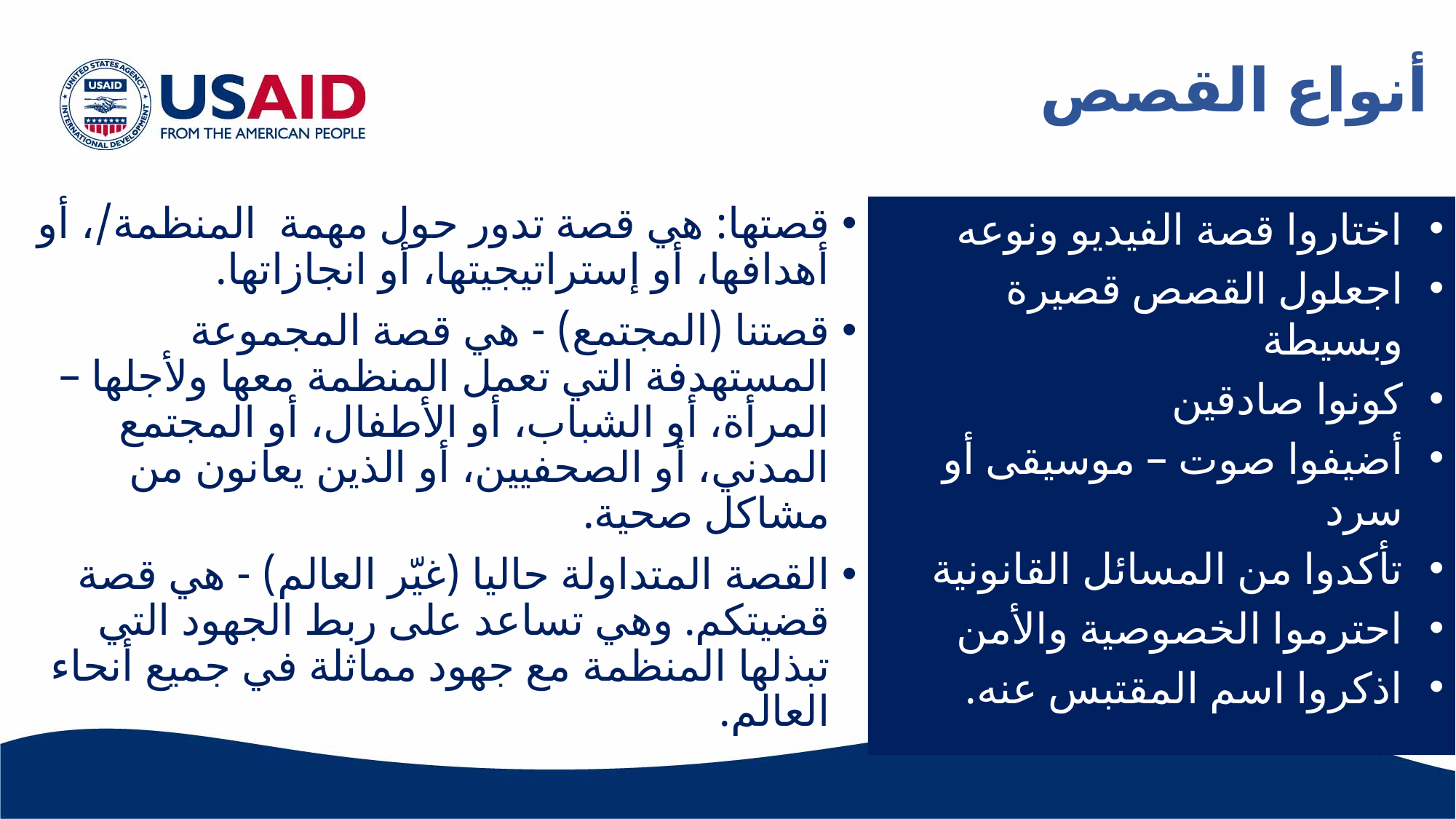

أنواع القصص
قصتها: هي قصة تدور حول مهمة  المنظمة/، أو أهدافها، أو إستراتيجيتها، أو انجازاتها.
قصتنا (المجتمع) - هي قصة المجموعة المستهدفة التي تعمل المنظمة معها ولأجلها – المرأة، أو الشباب، أو الأطفال، أو المجتمع المدني، أو الصحفيين، أو الذين يعانون من مشاكل صحية.
القصة المتداولة حاليا (غيّر العالم) - هي قصة قضيتكم. وهي تساعد على ربط الجهود التي تبذلها المنظمة مع جهود مماثلة في جميع أنحاء العالم.
اختاروا قصة الفيديو ونوعه
اجعلول القصص قصيرة وبسيطة
كونوا صادقين
أضيفوا صوت – موسيقى أو سرد
تأكدوا من المسائل القانونية
احترموا الخصوصية والأمن
اذكروا اسم المقتبس عنه.